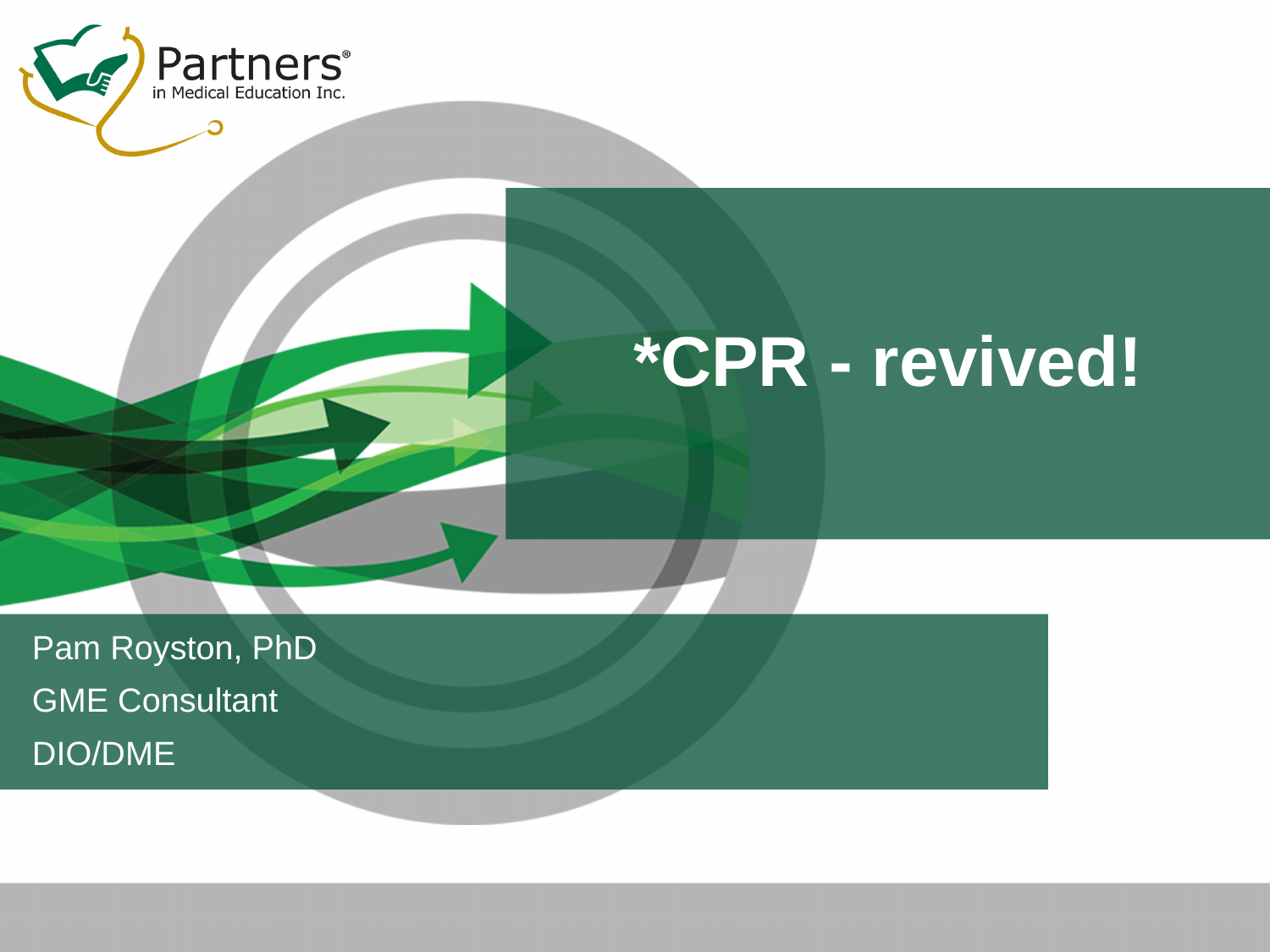

# *CPR - revived!
Pam Royston, PhD
GME Consultant
DIO/DME